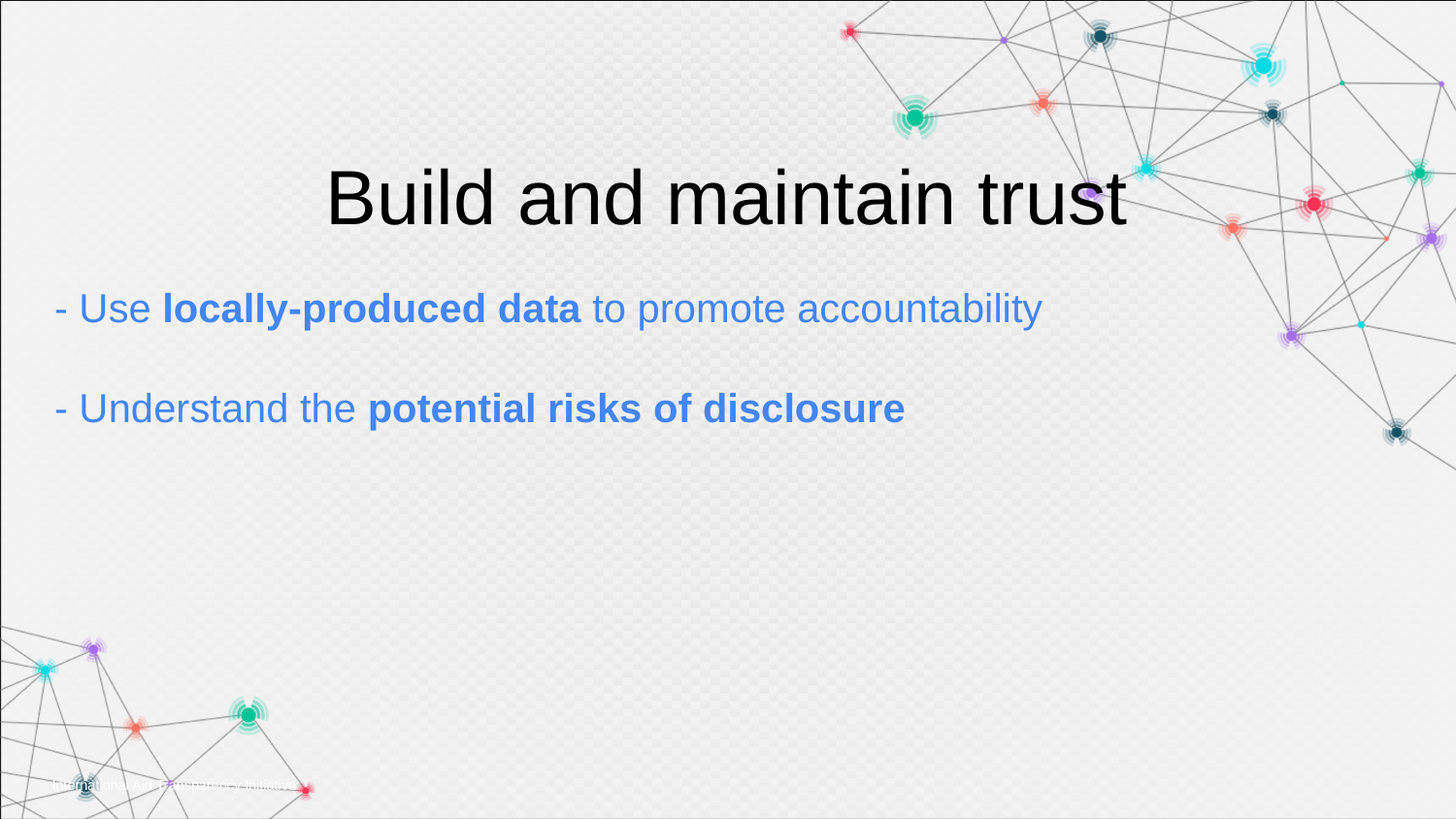

# Build and maintain trust
- Use locally-produced data to promote accountability
- Understand the potential risks of disclosure